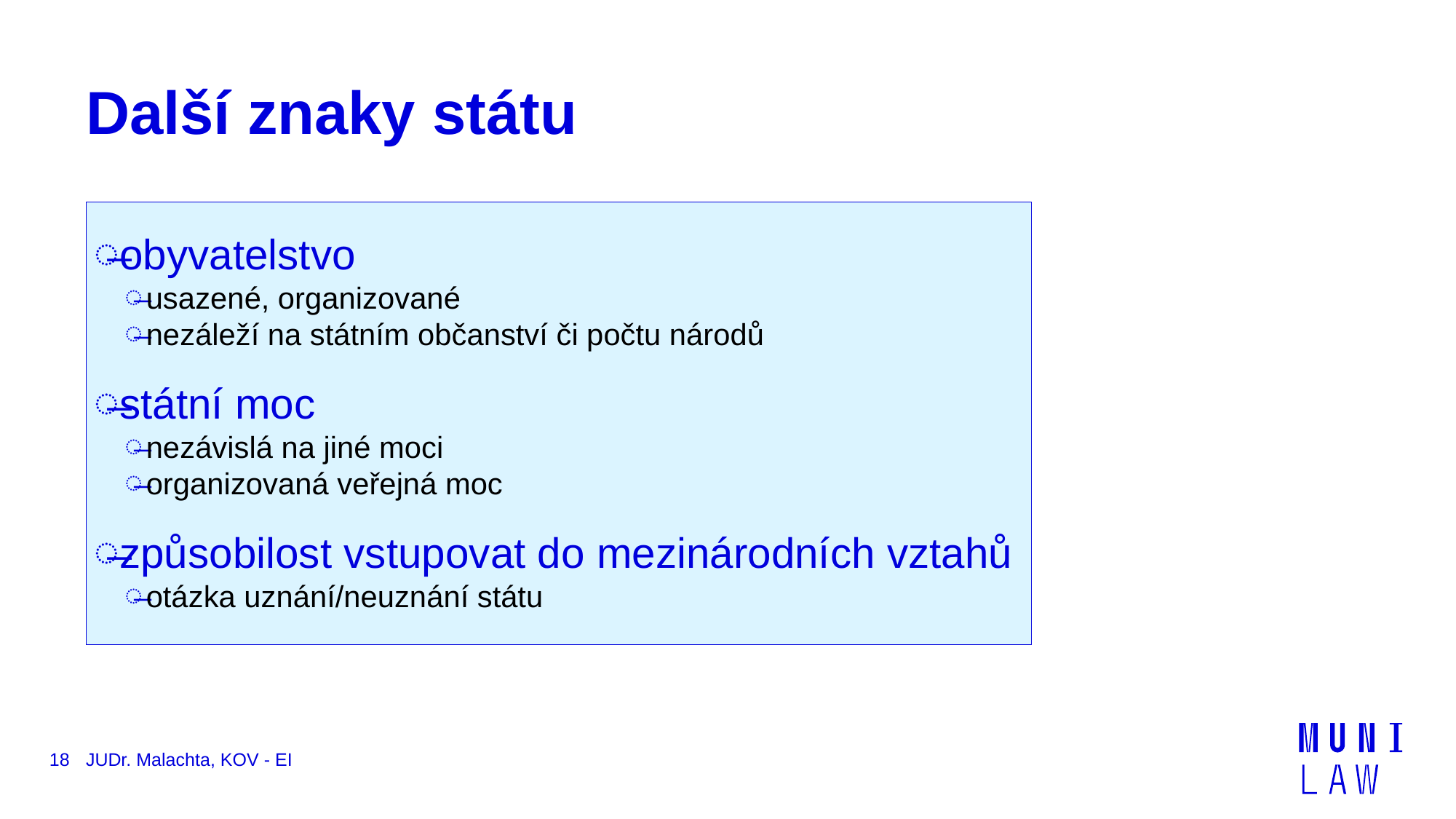

# Další znaky státu
obyvatelstvo
usazené, organizované
nezáleží na státním občanství či počtu národů
státní moc
nezávislá na jiné moci
organizovaná veřejná moc
způsobilost vstupovat do mezinárodních vztahů
otázka uznání/neuznání státu

18
JUDr. Malachta, KOV - EI